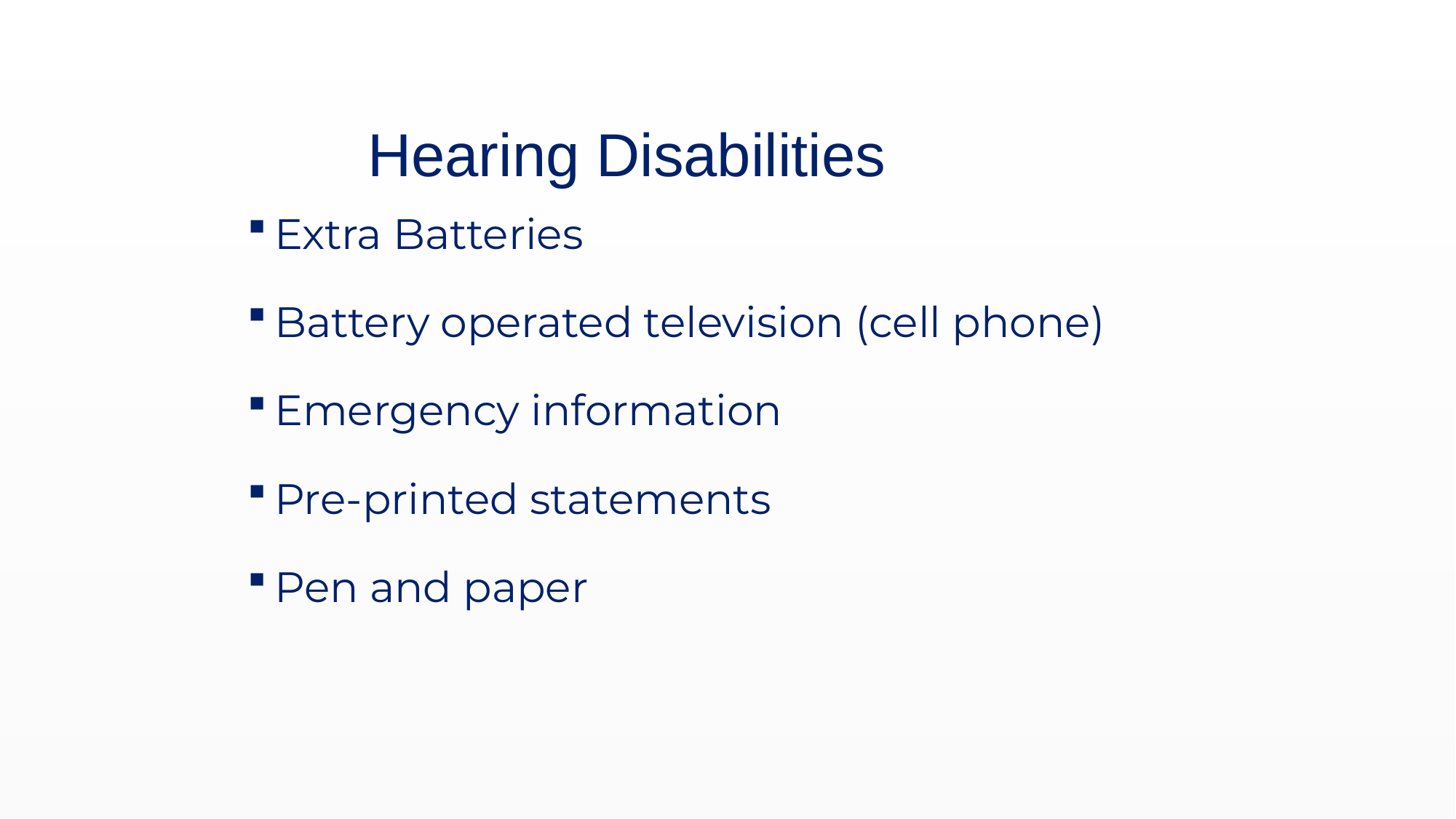

#
Hearing Disabilities
Extra Batteries
Battery operated television (cell phone)
Emergency information
Pre-printed statements
Pen and paper